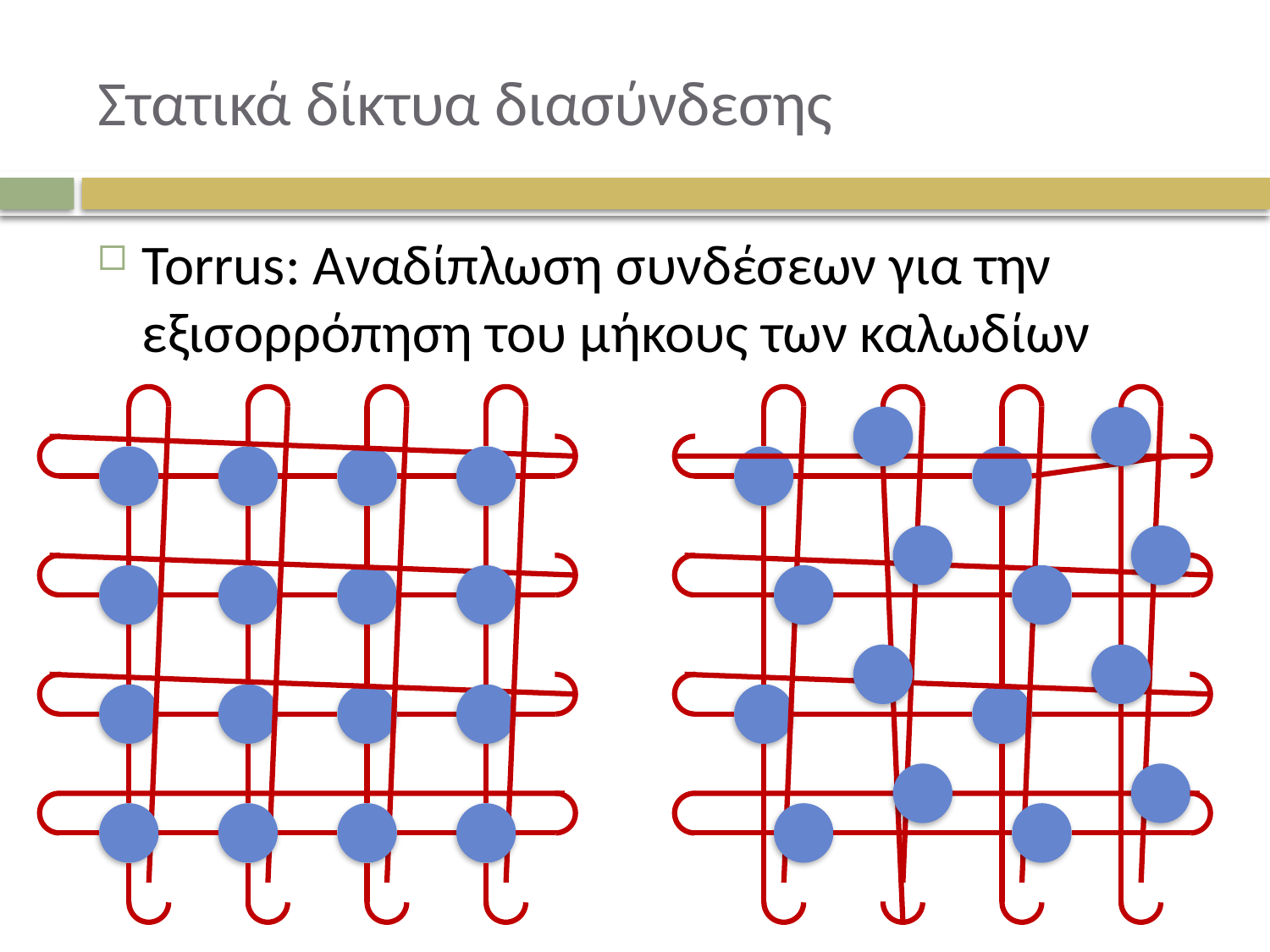

# Στατικά δίκτυα διασύνδεσης
Torrus: Αναδίπλωση συνδέσεων για την εξισορρόπηση του μήκους των καλωδίων